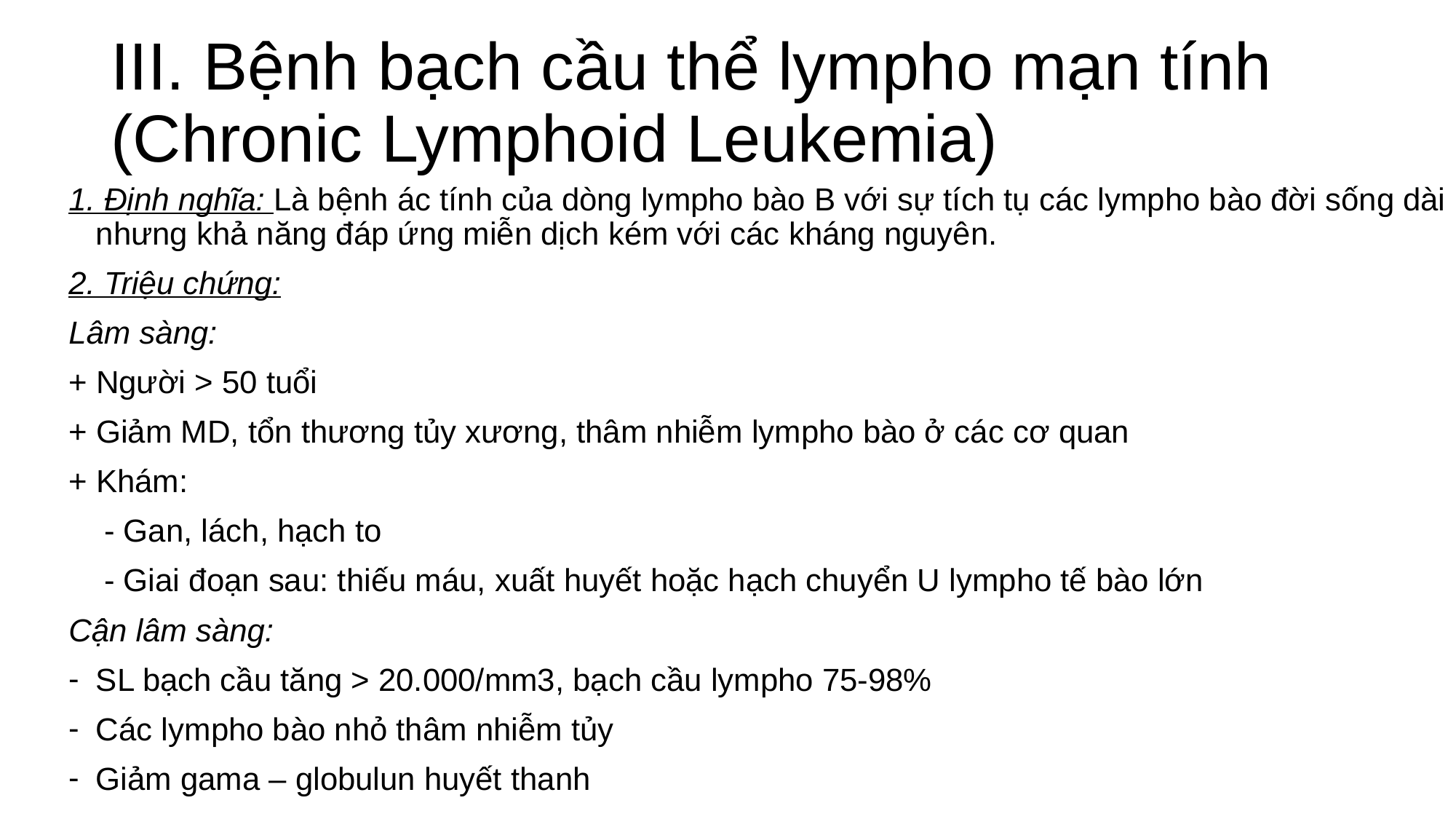

# III. Bệnh bạch cầu thể lympho mạn tính (Chronic Lymphoid Leukemia)
1. Định nghĩa: Là bệnh ác tính của dòng lympho bào B với sự tích tụ các lympho bào đời sống dài nhưng khả năng đáp ứng miễn dịch kém với các kháng nguyên.
2. Triệu chứng:
Lâm sàng:
+ Người > 50 tuổi
+ Giảm MD, tổn thương tủy xương, thâm nhiễm lympho bào ở các cơ quan
+ Khám:
    - Gan, lách, hạch to
    - Giai đoạn sau: thiếu máu, xuất huyết hoặc hạch chuyển U lympho tế bào lớn
Cận lâm sàng:
SL bạch cầu tăng > 20.000/mm3, bạch cầu lympho 75-98%
Các lympho bào nhỏ thâm nhiễm tủy
Giảm gama – globulun huyết thanh